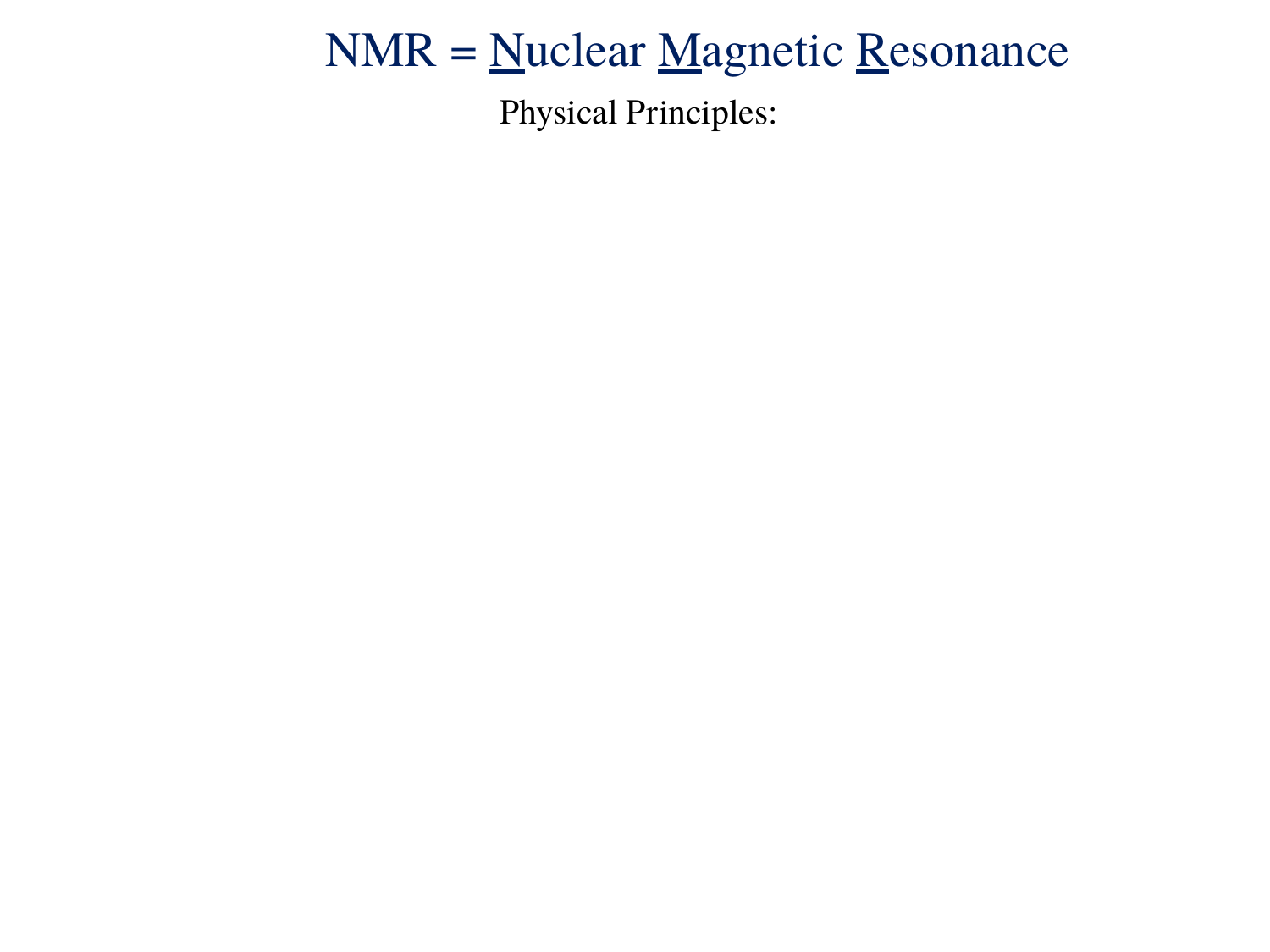

NMR = Nuclear Magnetic Resonance
Physical Principles: